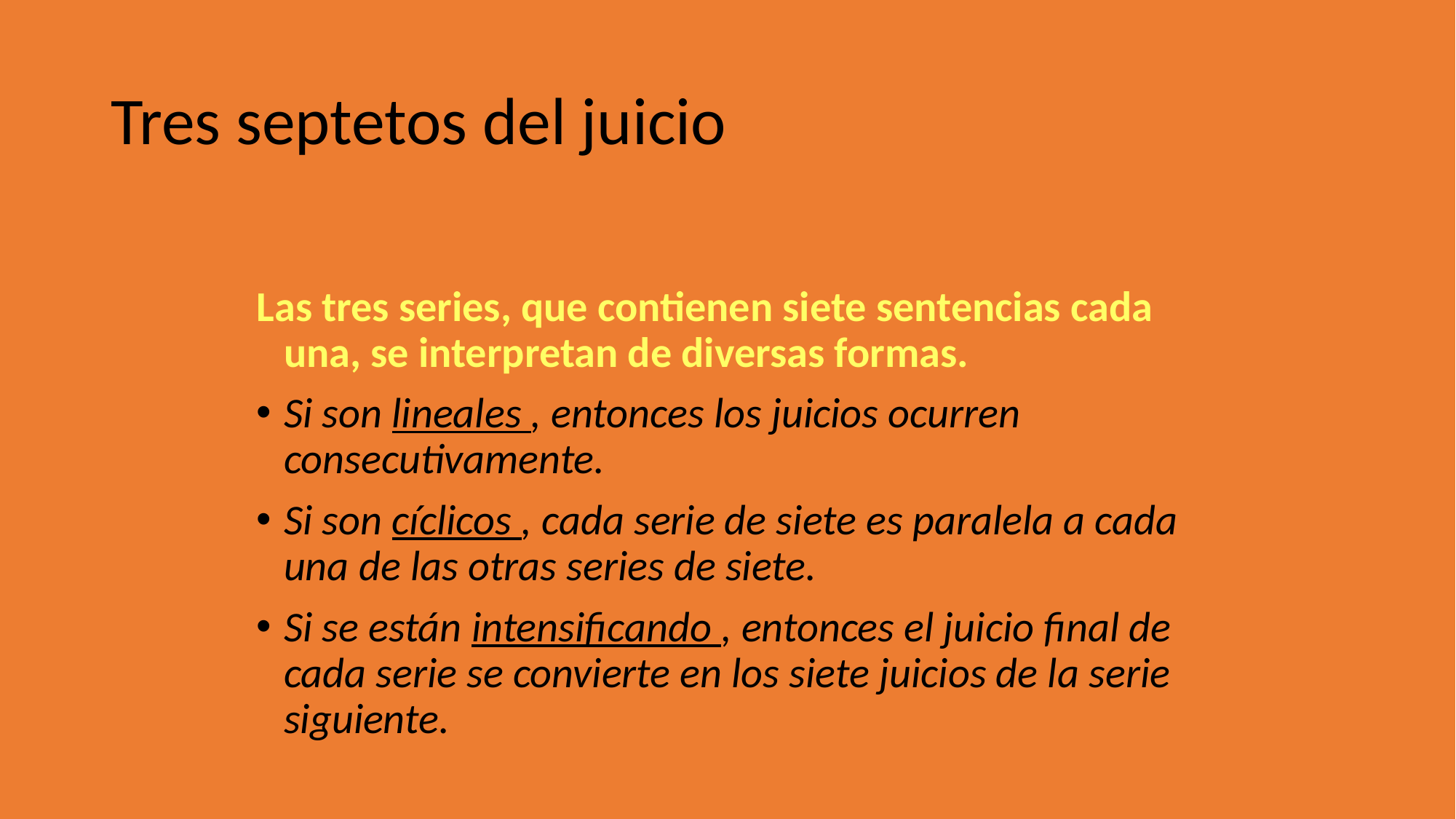

Tres septetos del juicio
Las tres series, que contienen siete sentencias cada una, se interpretan de diversas formas.
Si son lineales , entonces los juicios ocurren consecutivamente.
Si son cíclicos , cada serie de siete es paralela a cada una de las otras series de siete.
Si se están intensificando , entonces el juicio final de cada serie se convierte en los siete juicios de la serie siguiente.